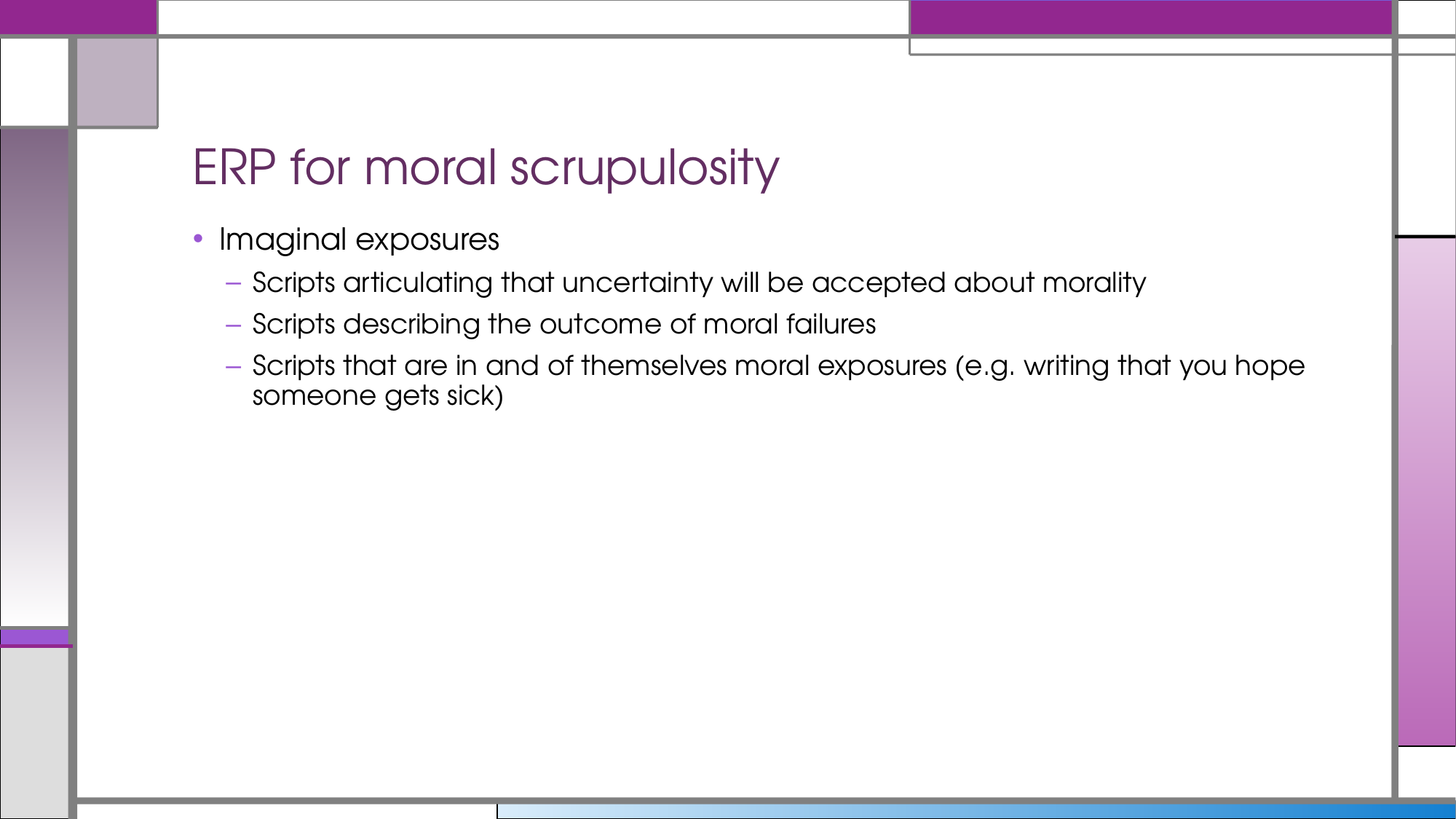

# ERP for moral scrupulosity
Imaginal exposures
Scripts articulating that uncertainty will be accepted about morality
Scripts describing the outcome of moral failures
Scripts that are in and of themselves moral exposures (e.g. writing that you hope someone gets sick)